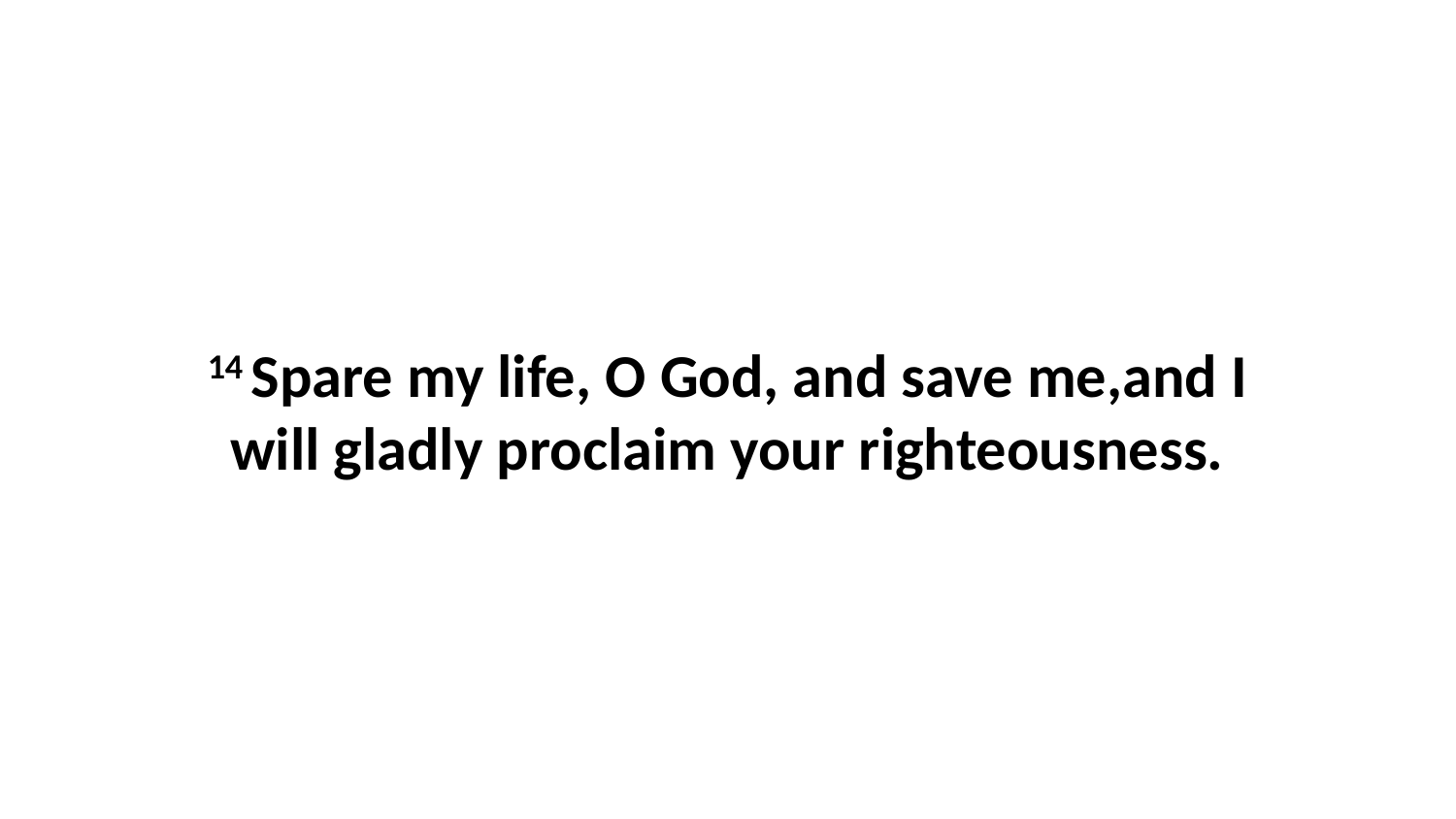

14 Spare my life, O God, and save me,and I will gladly proclaim your righteousness.